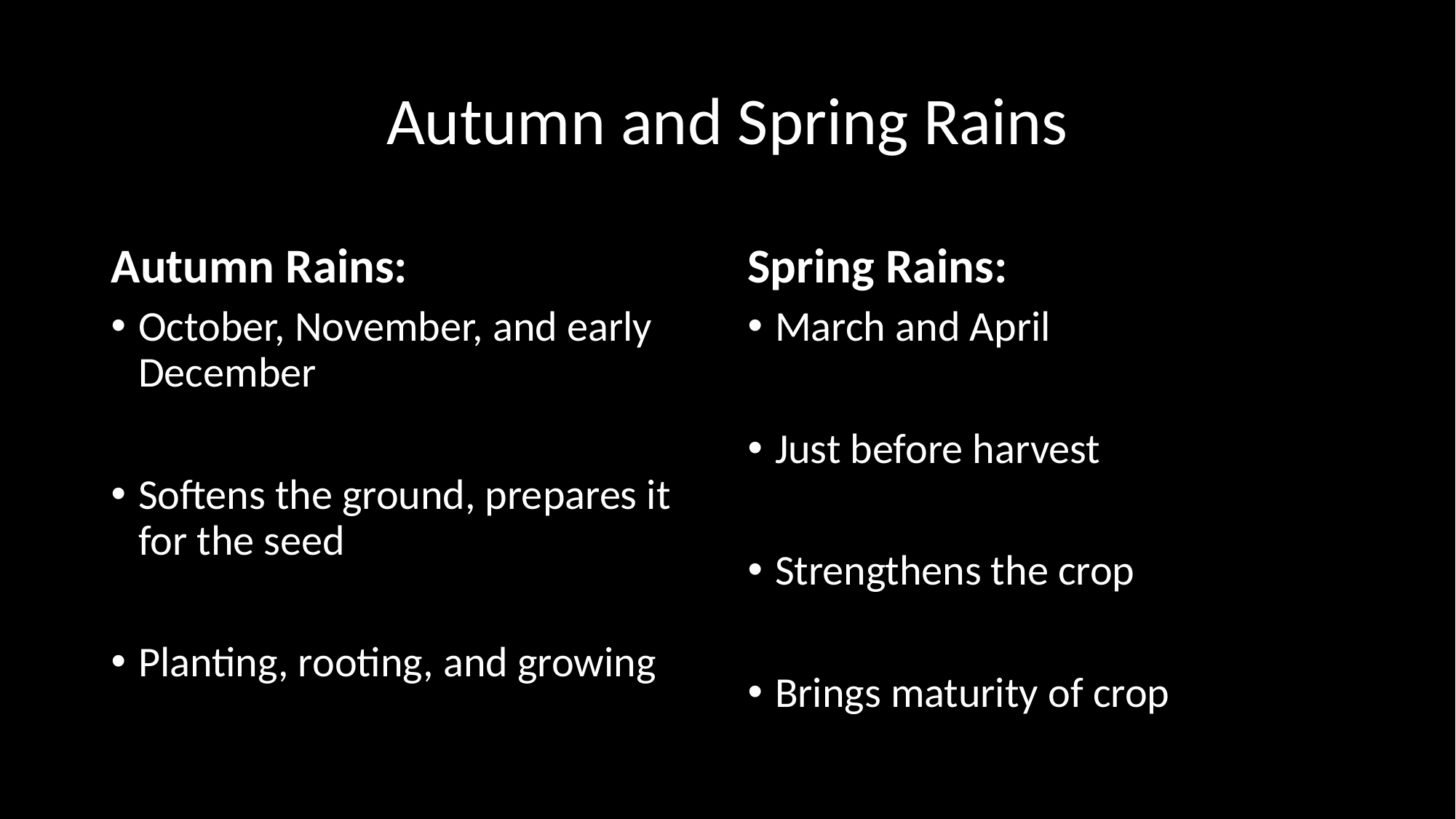

# Autumn and Spring Rains
Autumn Rains:
Spring Rains:
October, November, and early December

Softens the ground, prepares it for the seed

Planting, rooting, and growing
March and April

Just before harvest

Strengthens the crop

Brings maturity of crop